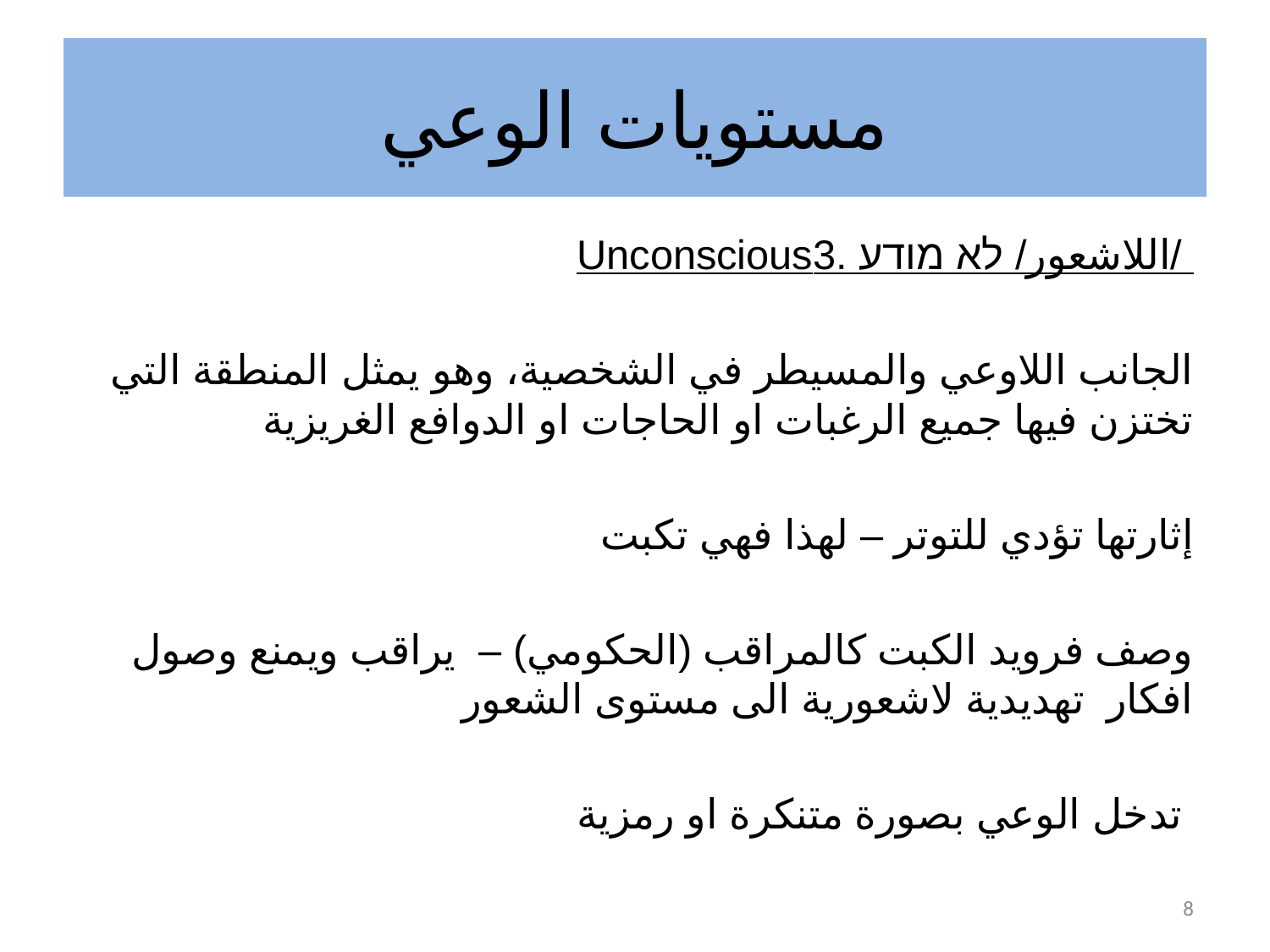

# مستويات الوعي
Unconscious3. اللاشعور/ לא מודע/

 الجانب اللاوعي والمسيطر في الشخصية، وهو يمثل المنطقة التي تختزن فيها جميع الرغبات او الحاجات او الدوافع الغريزية

إثارتها تؤدي للتوتر – لهذا فهي تكبت

وصف فرويد الكبت كالمراقب (الحكومي) –  يراقب ويمنع وصول افكار  تهديدية لاشعورية الى مستوى الشعور

 تدخل الوعي بصورة متنكرة او رمزية

8